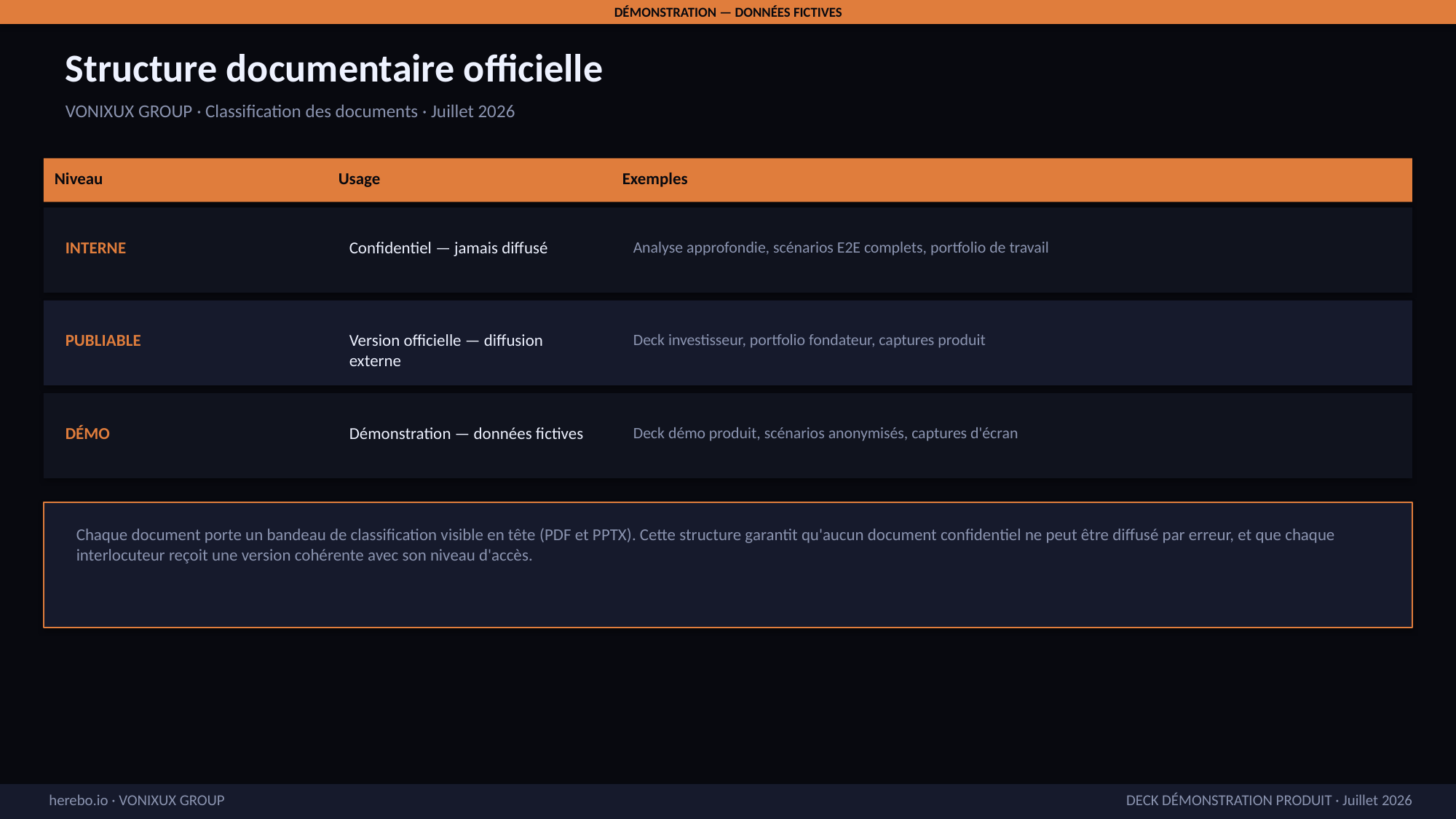

DÉMONSTRATION — DONNÉES FICTIVES
Structure documentaire officielle
VONIXUX GROUP · Classification des documents · Juillet 2026

Niveau
Usage
Exemples

INTERNE
Confidentiel — jamais diffusé
Analyse approfondie, scénarios E2E complets, portfolio de travail

PUBLIABLE
Version officielle — diffusion externe
Deck investisseur, portfolio fondateur, captures produit

DÉMO
Démonstration — données fictives
Deck démo produit, scénarios anonymisés, captures d'écran

Chaque document porte un bandeau de classification visible en tête (PDF et PPTX). Cette structure garantit qu'aucun document confidentiel ne peut être diffusé par erreur, et que chaque interlocuteur reçoit une version cohérente avec son niveau d'accès.

DECK DÉMONSTRATION PRODUIT · Juillet 2026
herebo.io · VONIXUX GROUP